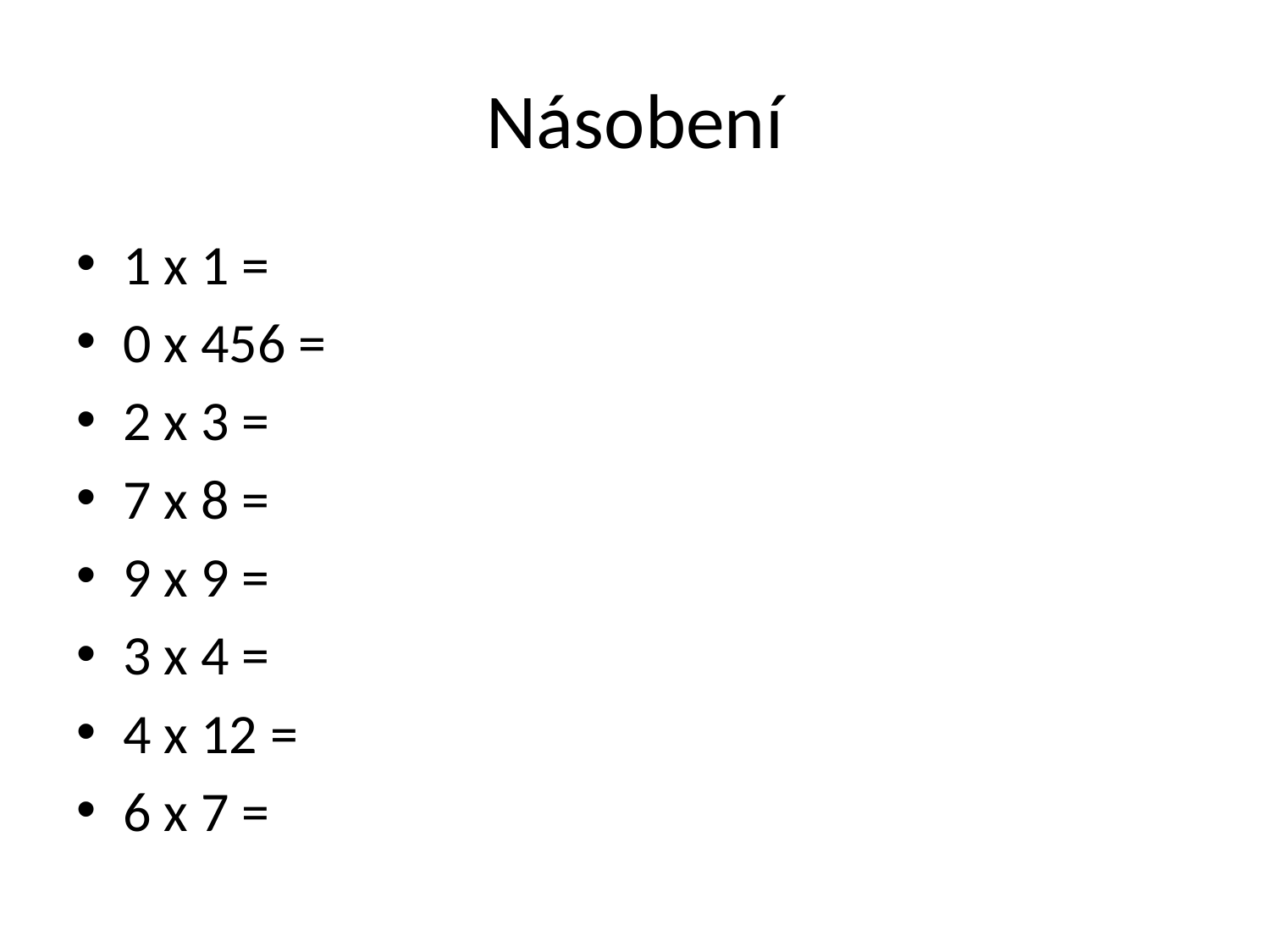

# Násobení
1 x 1 =
0 x 456 =
2 x 3 =
7 x 8 =
9 x 9 =
3 x 4 =
4 x 12 =
6 x 7 =